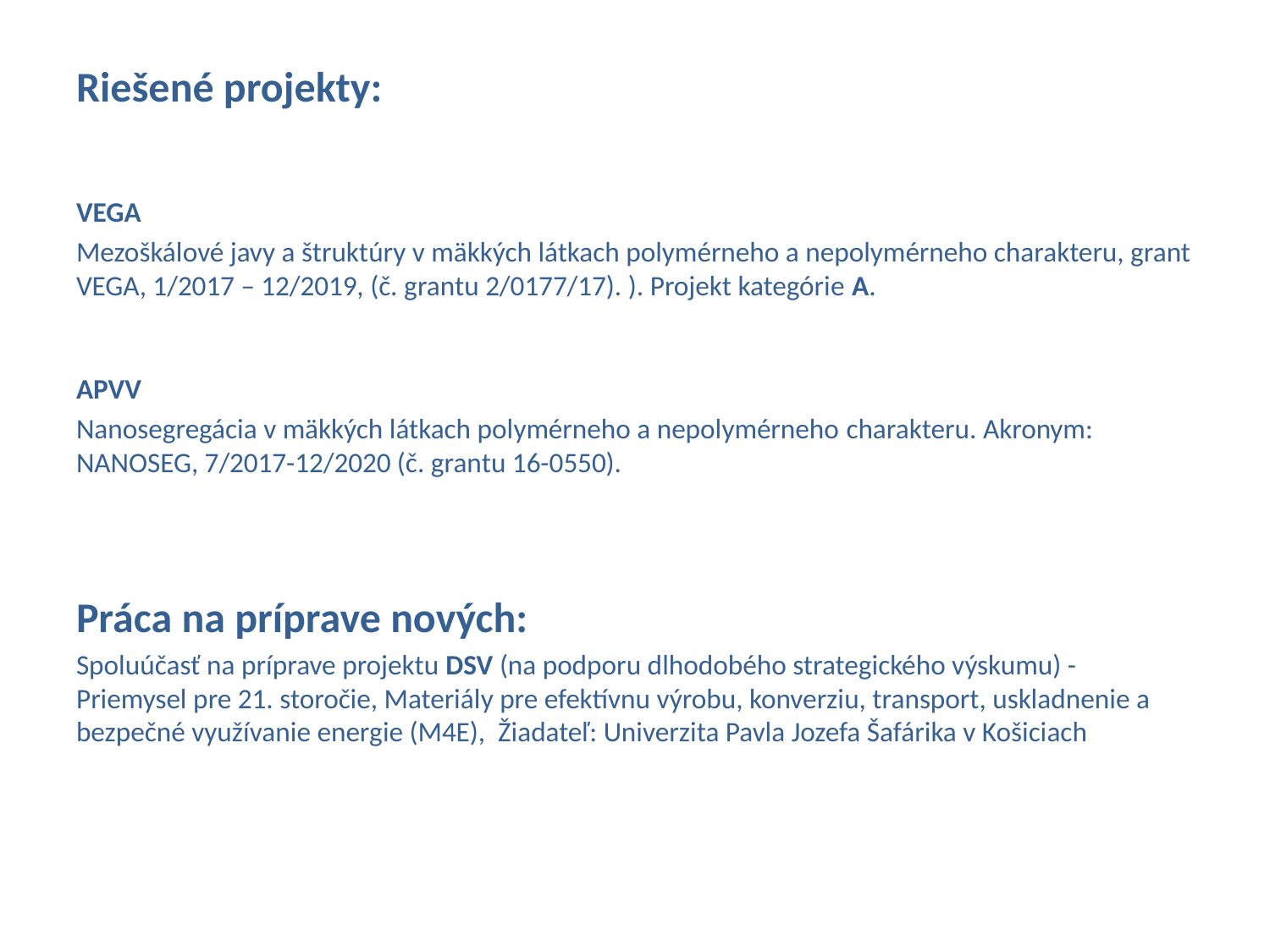

Riešené projekty:

VEGA
Mezoškálové javy a štruktúry v mäkkých látkach polymérneho a nepolymérneho charakteru, grant VEGA, 1/2017 – 12/2019, (č. grantu 2/0177/17). ). Projekt kategórie A.

APVV
Nanosegregácia v mäkkých látkach polymérneho a nepolymérneho charakteru. Akronym: NANOSEG, 7/2017-12/2020 (č. grantu 16-0550).

Práca na príprave nových:
Spoluúčasť na príprave projektu DSV (na podporu dlhodobého strategického výskumu) - Priemysel pre 21. storočie, Materiály pre efektívnu výrobu, konverziu, transport, uskladnenie a bezpečné využívanie energie (M4E),  Žiadateľ: Univerzita Pavla Jozefa Šafárika v Košiciach